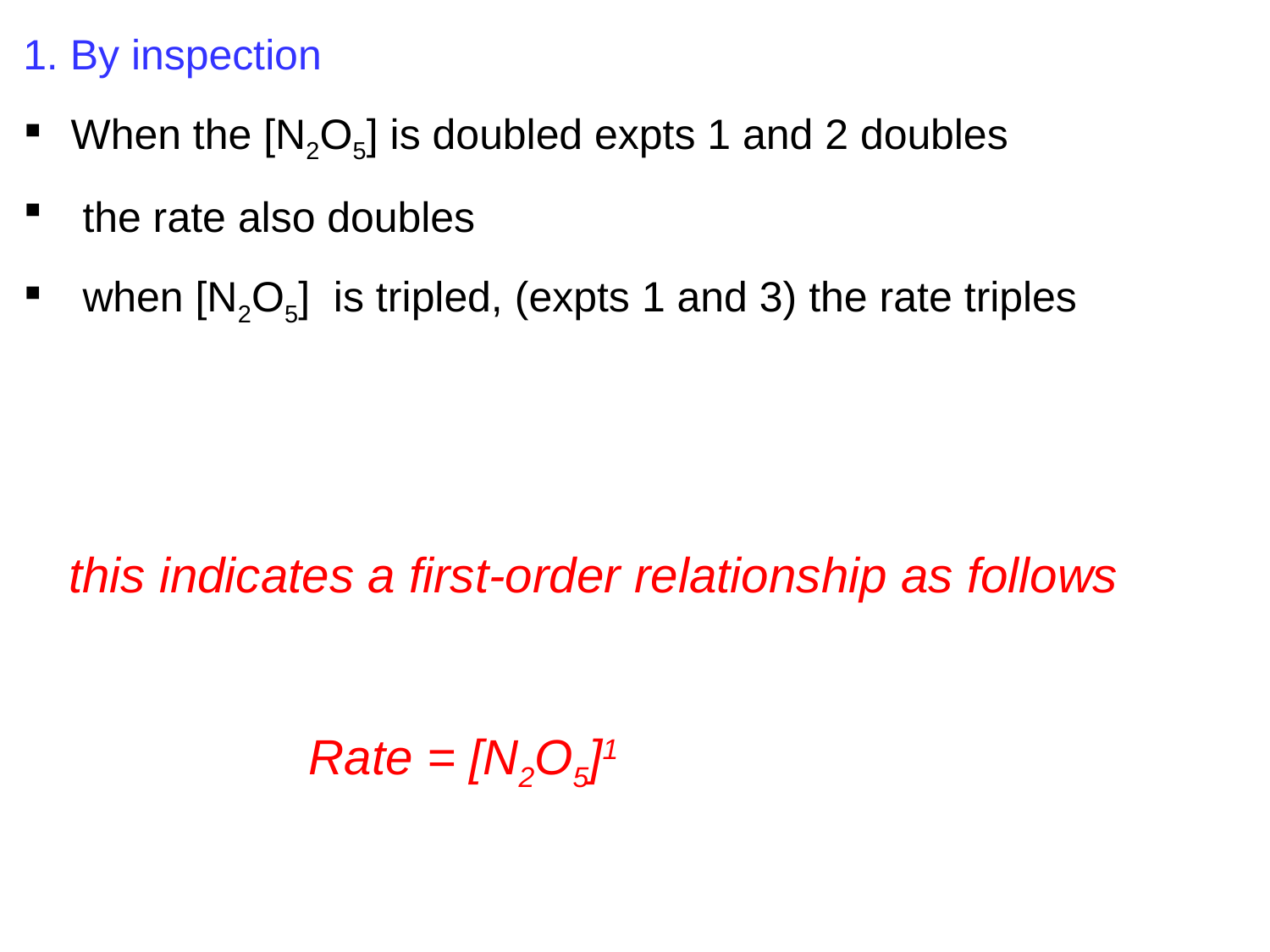

1. By inspection
When the [N2O5] is doubled expts 1 and 2 doubles
 the rate also doubles
 when [N2O5]  is tripled, (expts 1 and 3) the rate triples
 this indicates a first-order relationship as follows

 		Rate = [N2O5]1